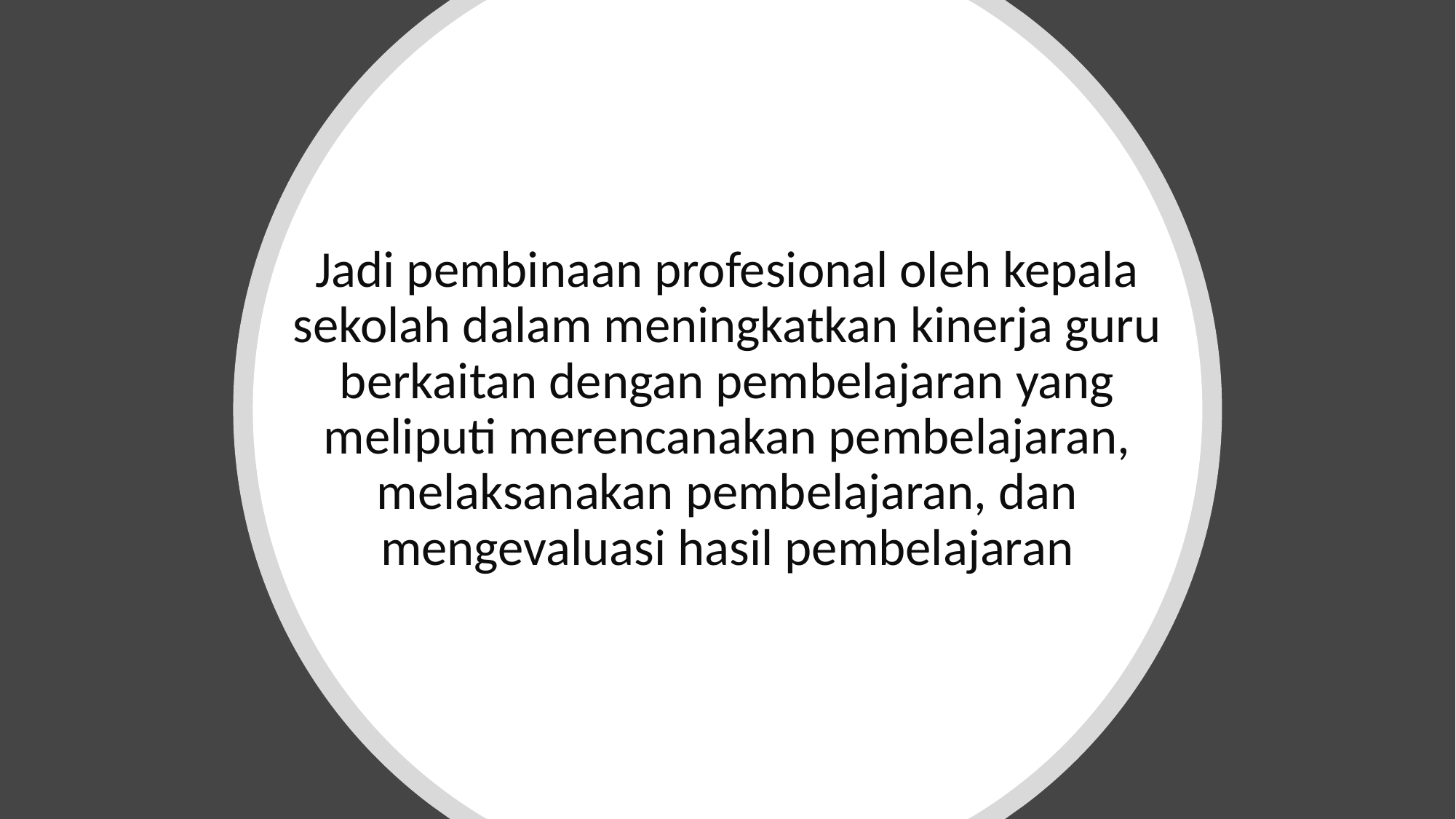

# Jadi pembinaan profesional oleh kepala sekolah dalam meningkatkan kinerja guru berkaitan dengan pembelajaran yang meliputi merencanakan pembelajaran, melaksanakan pembelajaran, dan mengevaluasi hasil pembelajaran